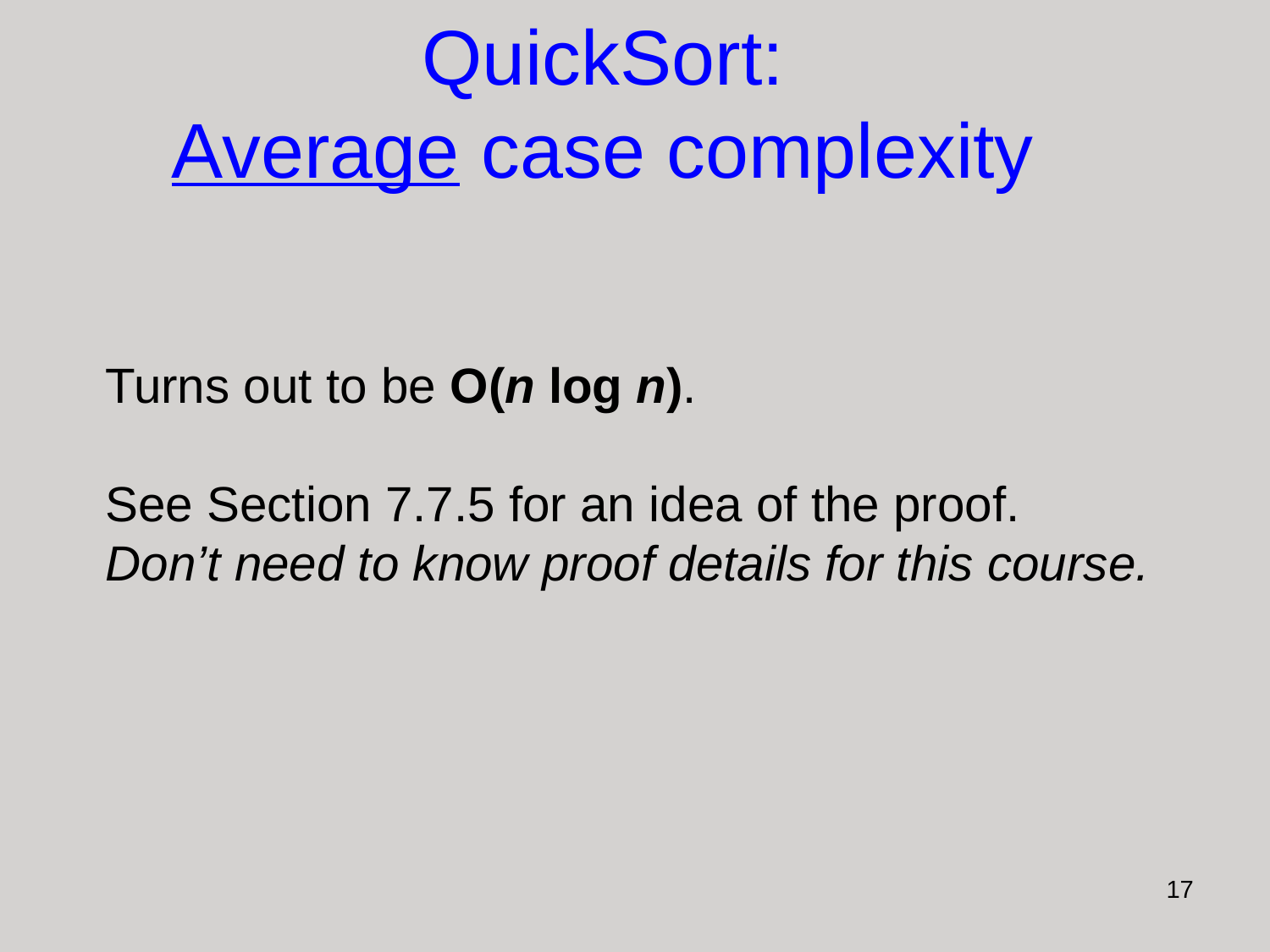

QuickSort:
Average case complexity
Turns out to be O(n log n).

See Section 7.7.5 for an idea of the proof.
Don’t need to know proof details for this course.
17